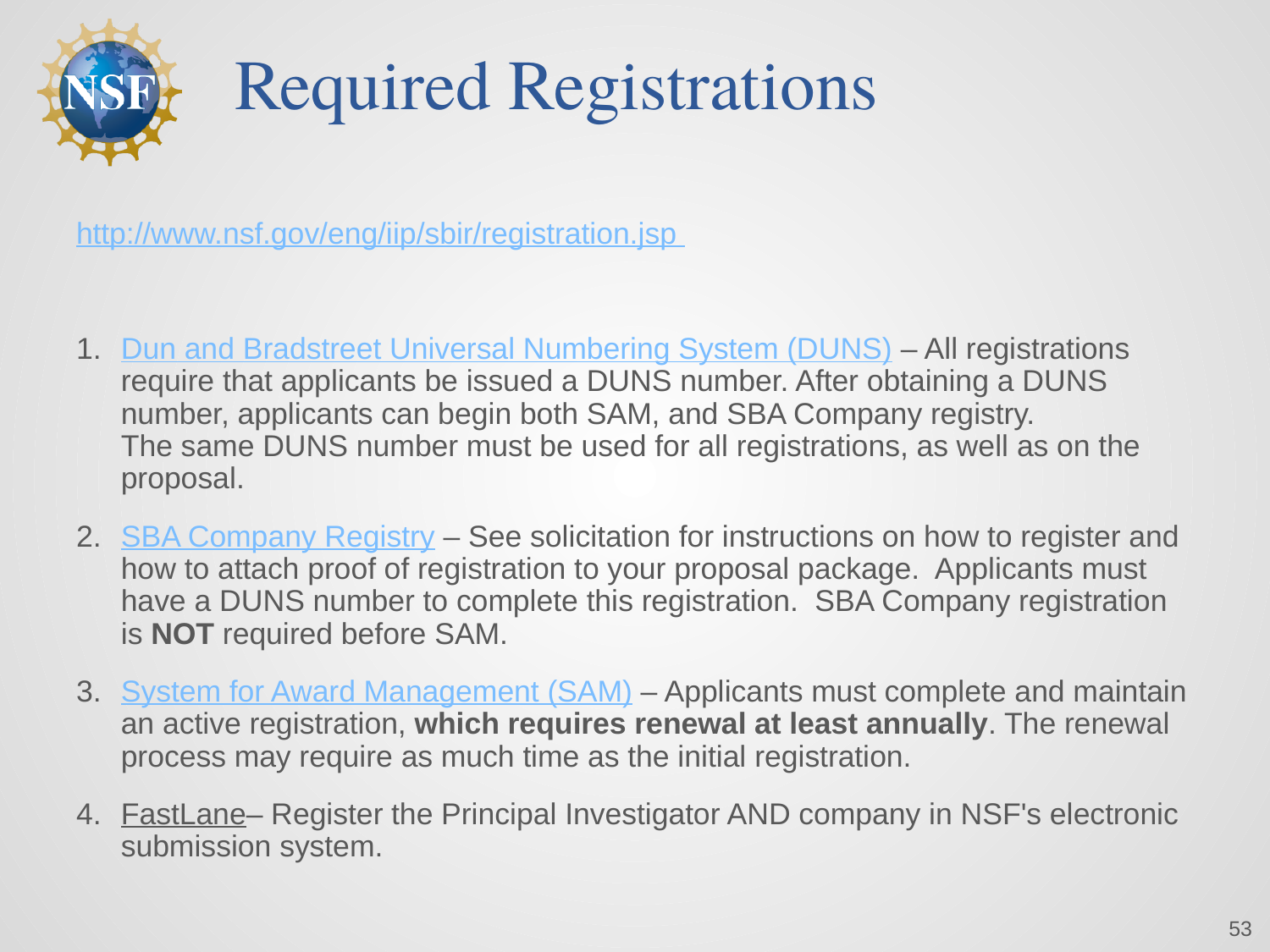

# Required Registrations
http://www.nsf.gov/eng/iip/sbir/registration.jsp

Dun and Bradstreet Universal Numbering System (DUNS) – All registrations require that applicants be issued a DUNS number. After obtaining a DUNS number, applicants can begin both SAM, and SBA Company registry.
The same DUNS number must be used for all registrations, as well as on the proposal.
SBA Company Registry – See solicitation for instructions on how to register and how to attach proof of registration to your proposal package.  Applicants must have a DUNS number to complete this registration.  SBA Company registration is NOT required before SAM.
System for Award Management (SAM) – Applicants must complete and maintain an active registration, which requires renewal at least annually. The renewal process may require as much time as the initial registration.
FastLane– Register the Principal Investigator AND company in NSF's electronic submission system.
53